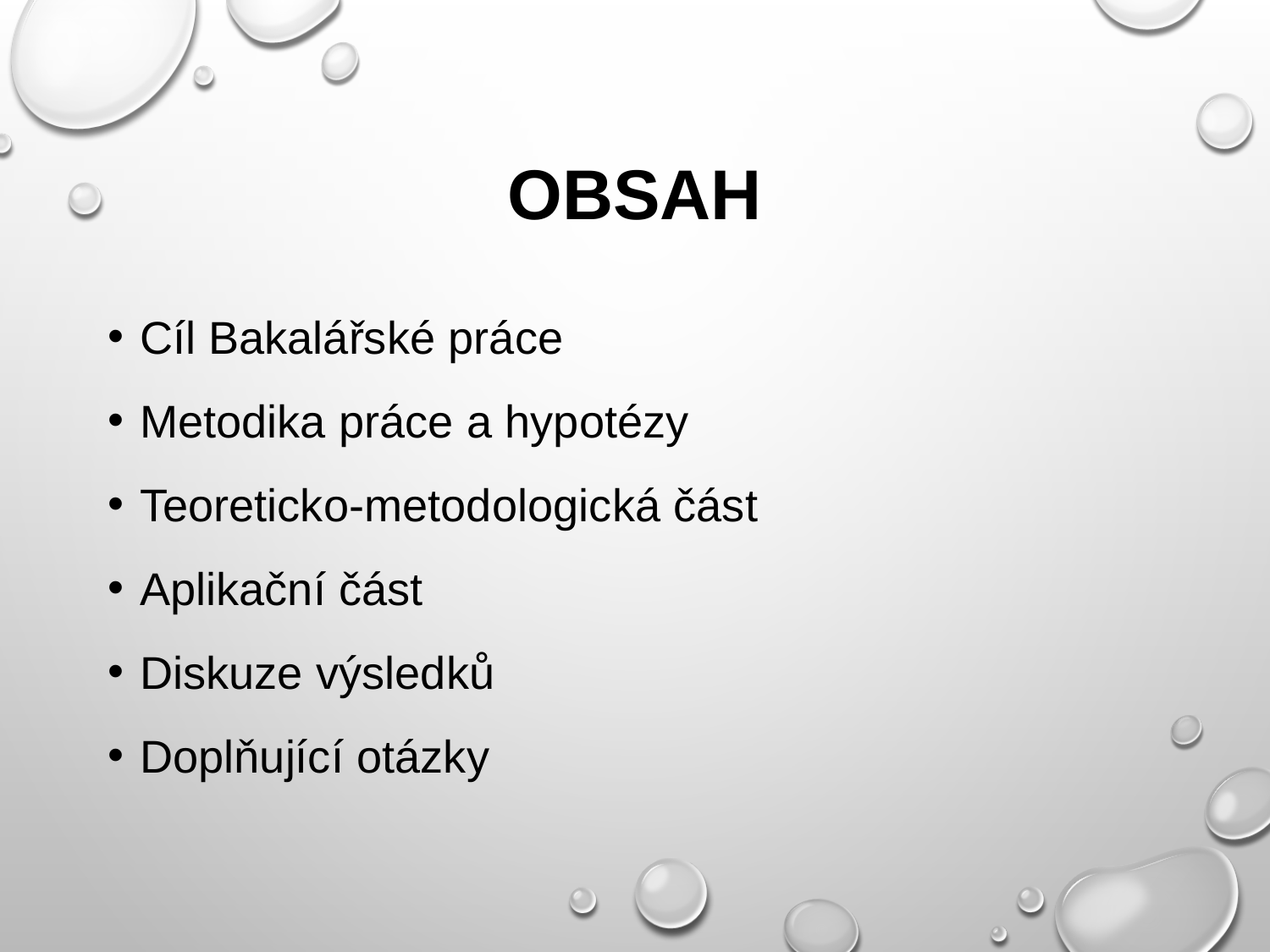

# obsah
Cíl Bakalářské práce
Metodika práce a hypotézy
Teoreticko-metodologická část
Aplikační část
Diskuze výsledků
Doplňující otázky